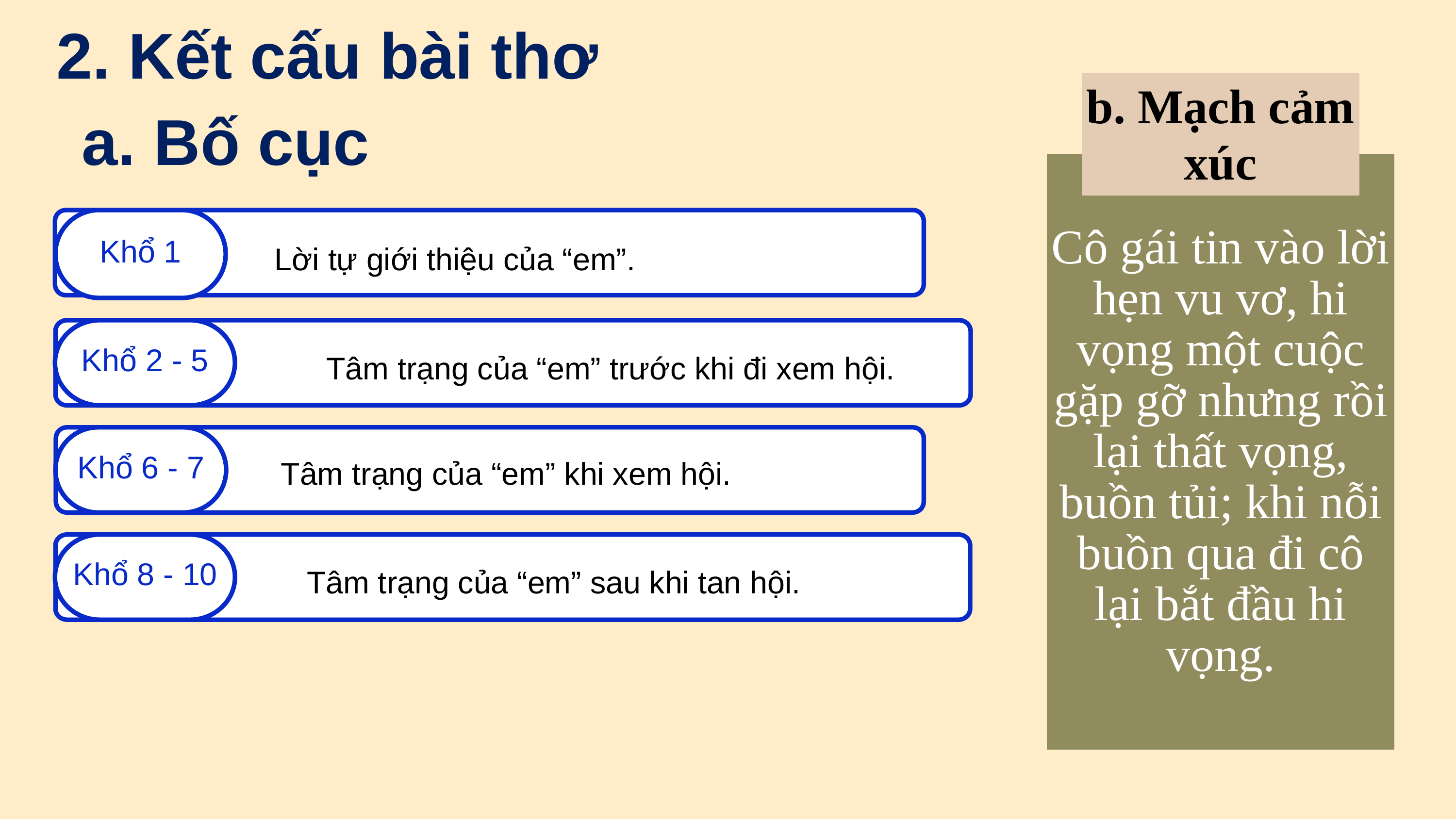

2. Kết cấu bài thơ

b. Mạch cảm xúc
Cô gái tin vào lời hẹn vu vơ, hi vọng một cuộc gặp gỡ nhưng rồi lại thất vọng, buồn tủi; khi nỗi buồn qua đi cô lại bắt đầu hi vọng.

a. Bố cục

Khổ 1
Lời tự giới thiệu của “em”.

Khổ 2 - 5

 Tâm trạng của “em” trước khi đi xem hội.

Khổ 6 - 7

Tâm trạng của “em” khi xem hội.

Khổ 8 - 10

Tâm trạng của “em” sau khi tan hội.